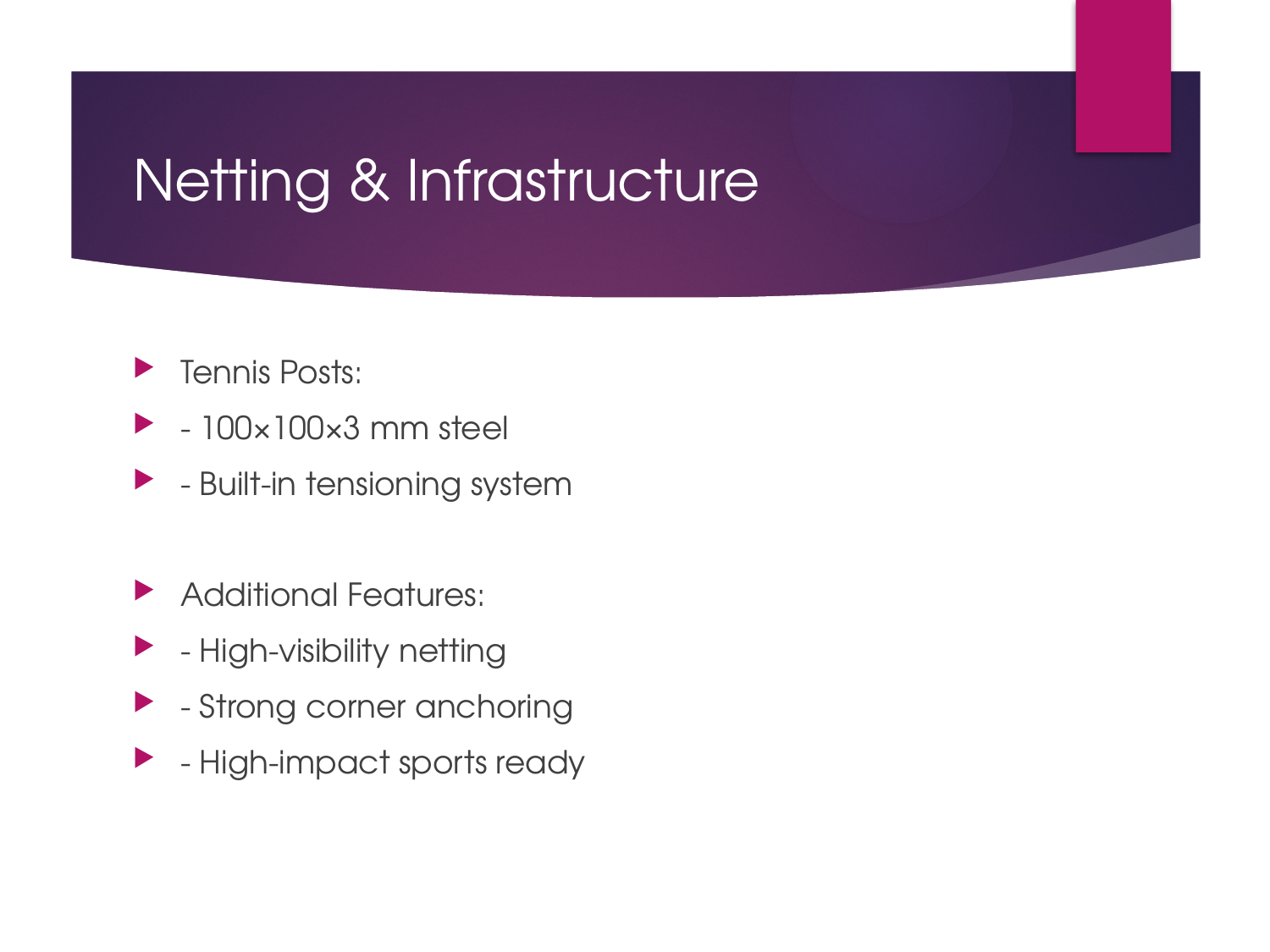

# Netting & Infrastructure
Tennis Posts:
- 100×100×3 mm steel
- Built-in tensioning system

Additional Features:
- High-visibility netting
- Strong corner anchoring
- High-impact sports ready